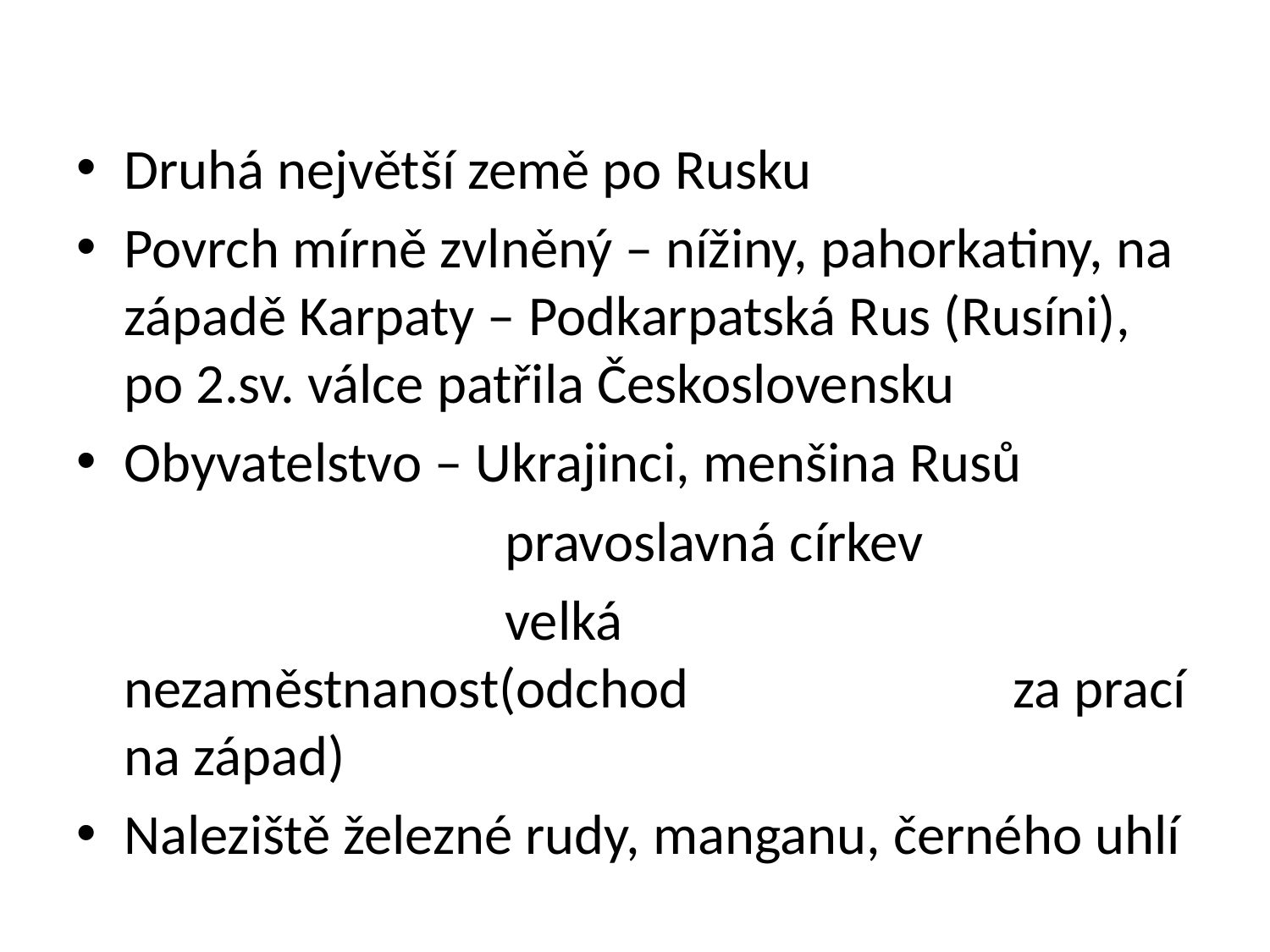

#
Druhá největší země po Rusku
Povrch mírně zvlněný – nížiny, pahorkatiny, na západě Karpaty – Podkarpatská Rus (Rusíni), po 2.sv. válce patřila Československu
Obyvatelstvo – Ukrajinci, menšina Rusů
  				pravoslavná církev
				velká nezaměstnanost(odchod 			za prací na západ)
Naleziště železné rudy, manganu, černého uhlí